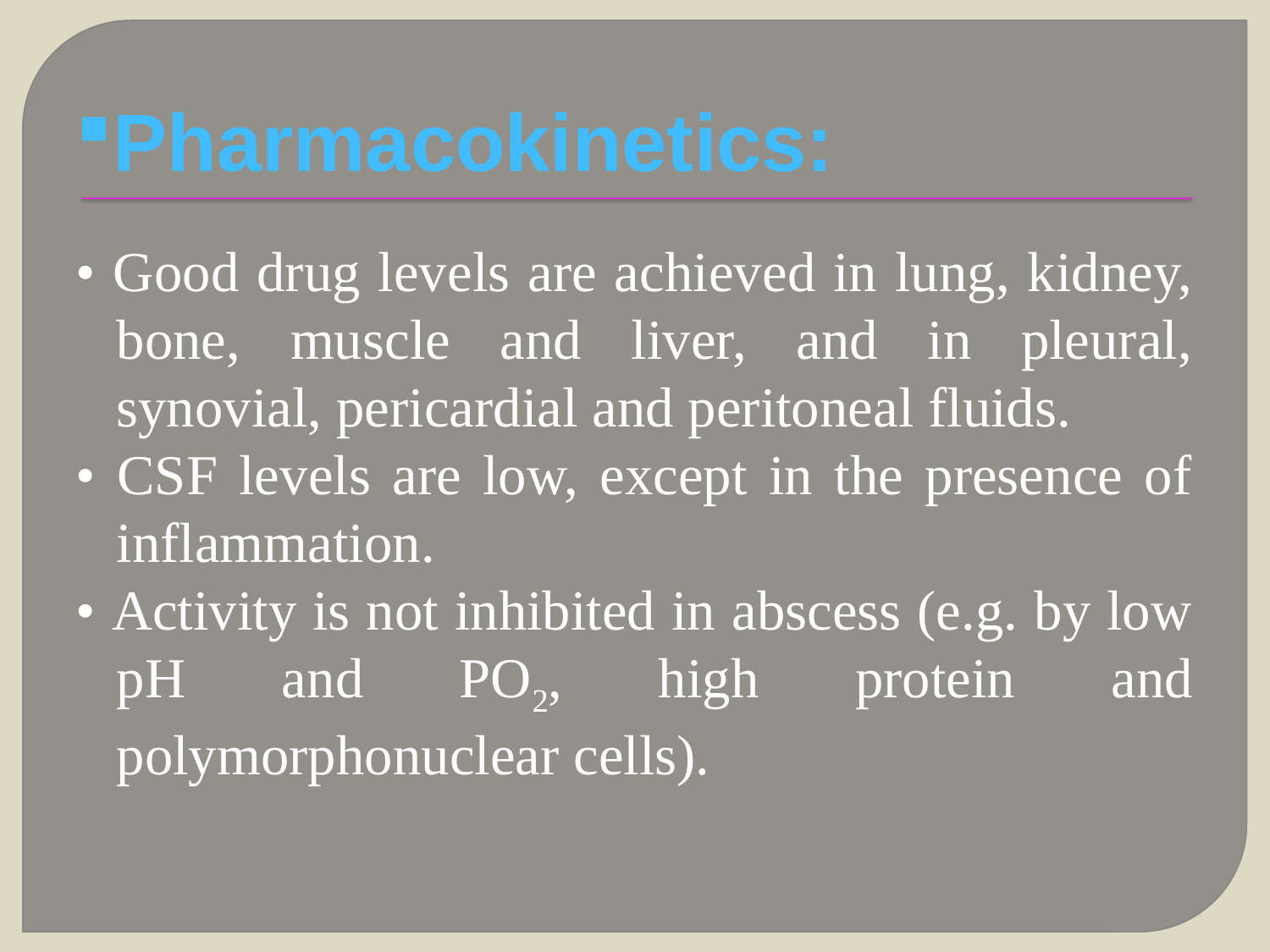

# Pharmacokinetics:
• Good drug levels are achieved in lung, kidney, bone, muscle and liver, and in pleural, synovial, pericardial and peritoneal fluids.
• CSF levels are low, except in the presence of inflammation.
• Activity is not inhibited in abscess (e.g. by low pH and PO2, high protein and polymorphonuclear cells).